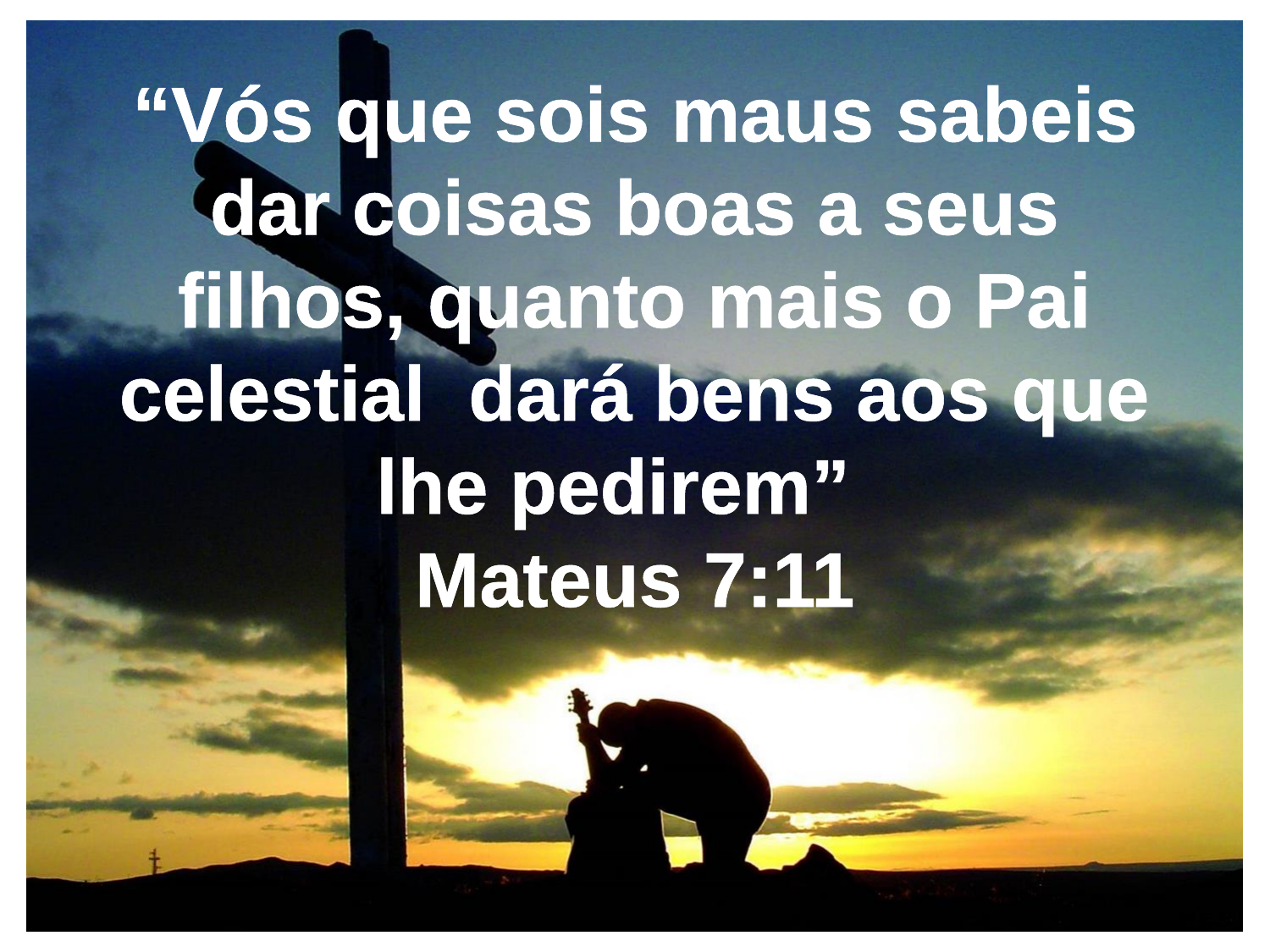

“Vós que sois maus sabeis dar coisas boas a seus filhos, quanto mais o Pai celestial  dará bens aos que lhe pedirem”
Mateus 7:11